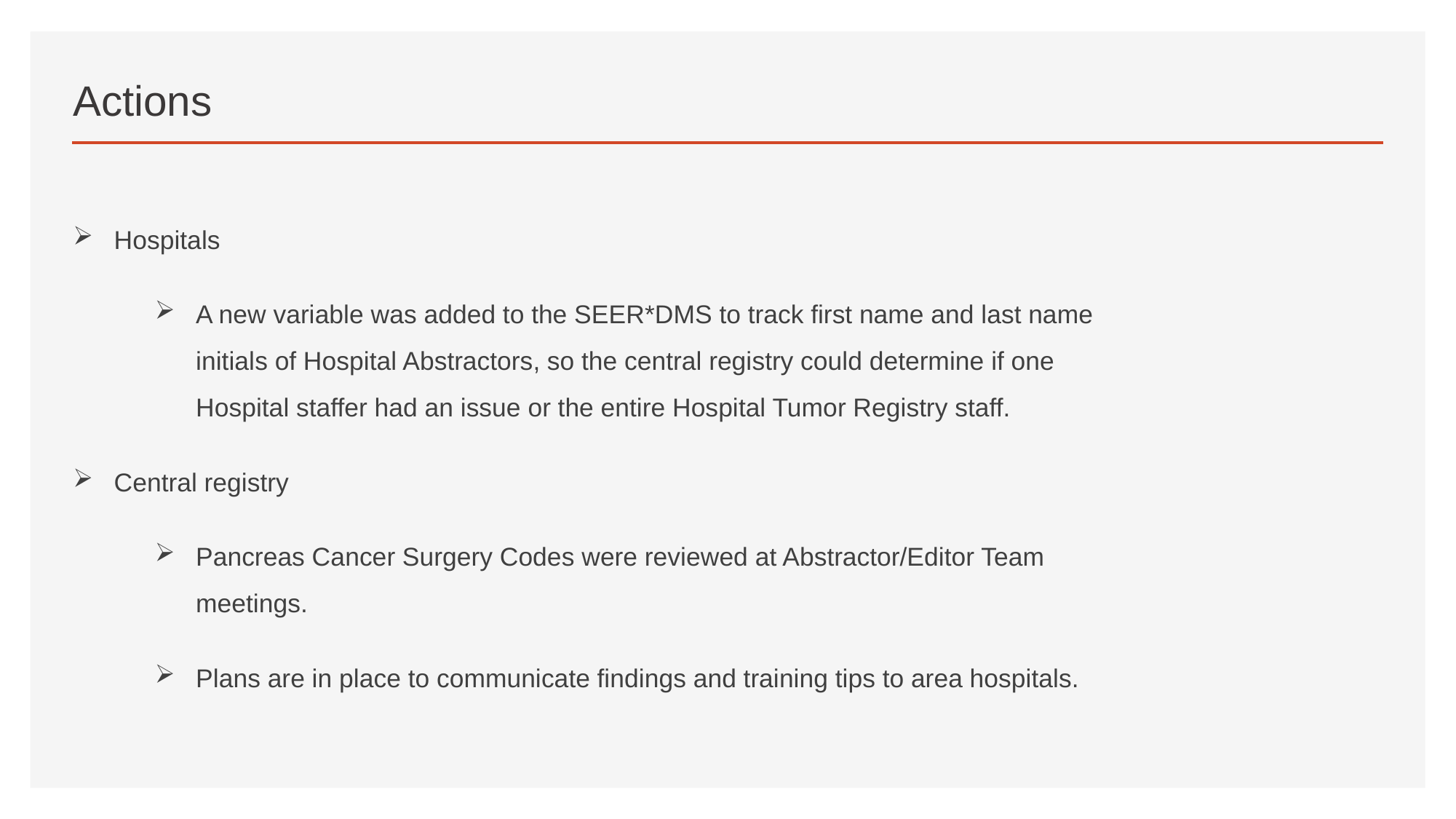

# Actions

Hospitals
A new variable was added to the SEER*DMS to track first name and last name initials of Hospital Abstractors, so the central registry could determine if one Hospital staffer had an issue or the entire Hospital Tumor Registry staff.
Central registry
Pancreas Cancer Surgery Codes were reviewed at Abstractor/Editor Team meetings.
Plans are in place to communicate findings and training tips to area hospitals.